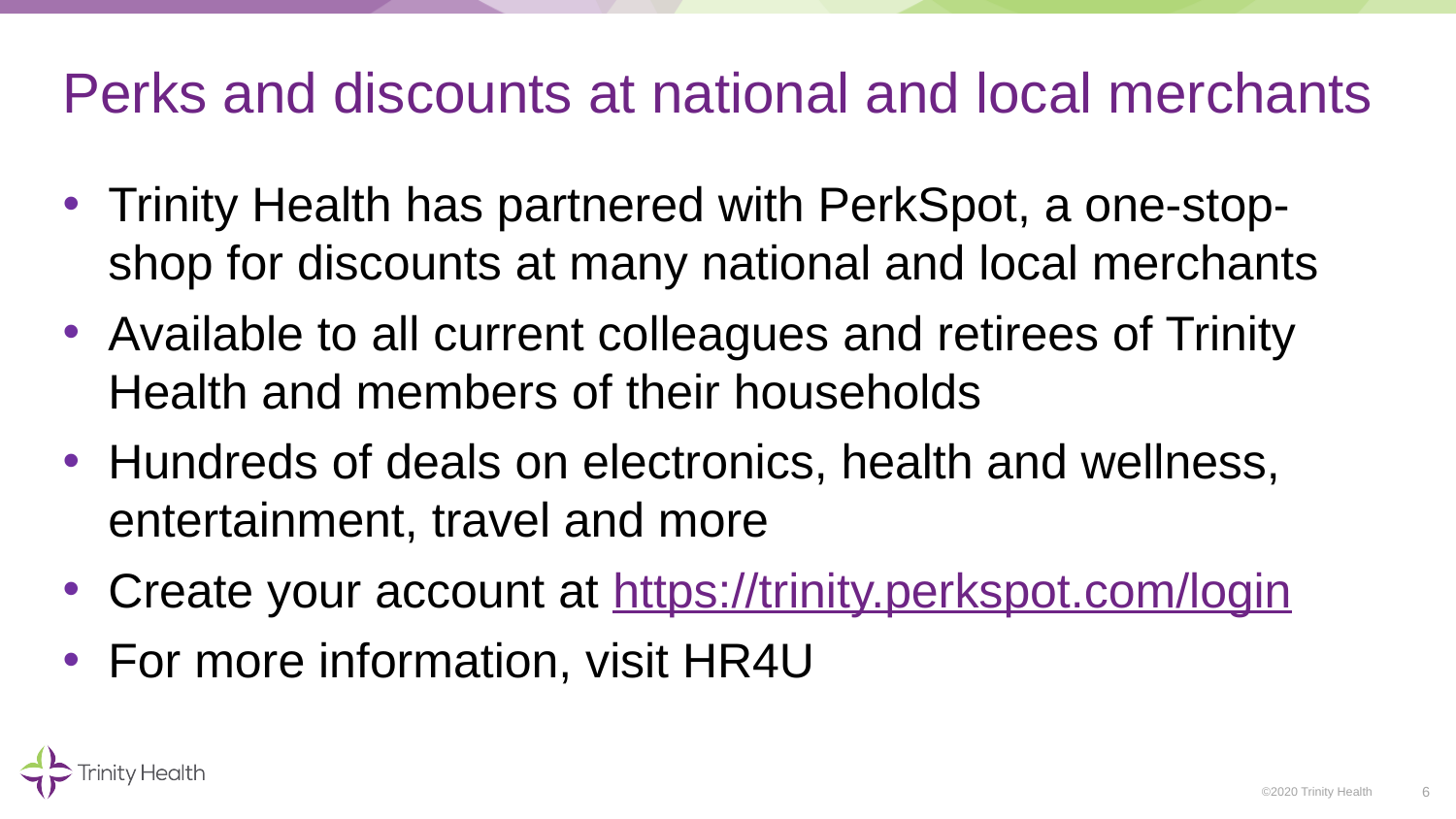

# Perks and discounts at national and local merchants
Trinity Health has partnered with PerkSpot, a one-stop-shop for discounts at many national and local merchants
Available to all current colleagues and retirees of Trinity Health and members of their households
Hundreds of deals on electronics, health and wellness, entertainment, travel and more
Create your account at https://trinity.perkspot.com/login
For more information, visit HR4U

6
©2020 Trinity Health